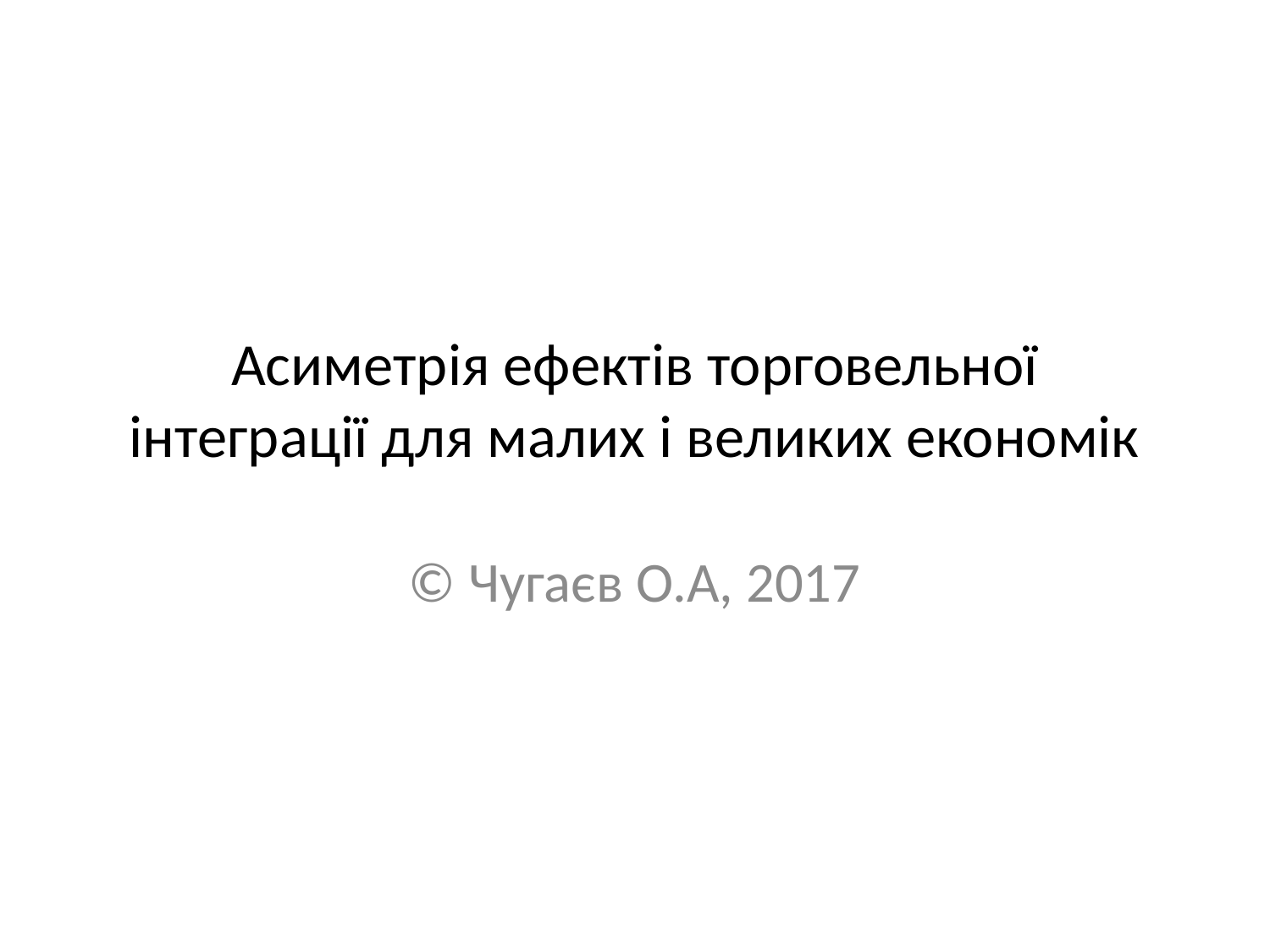

# Асиметрія ефектів торговельної інтеграції для малих і великих економік
© Чугаєв О.А, 2017